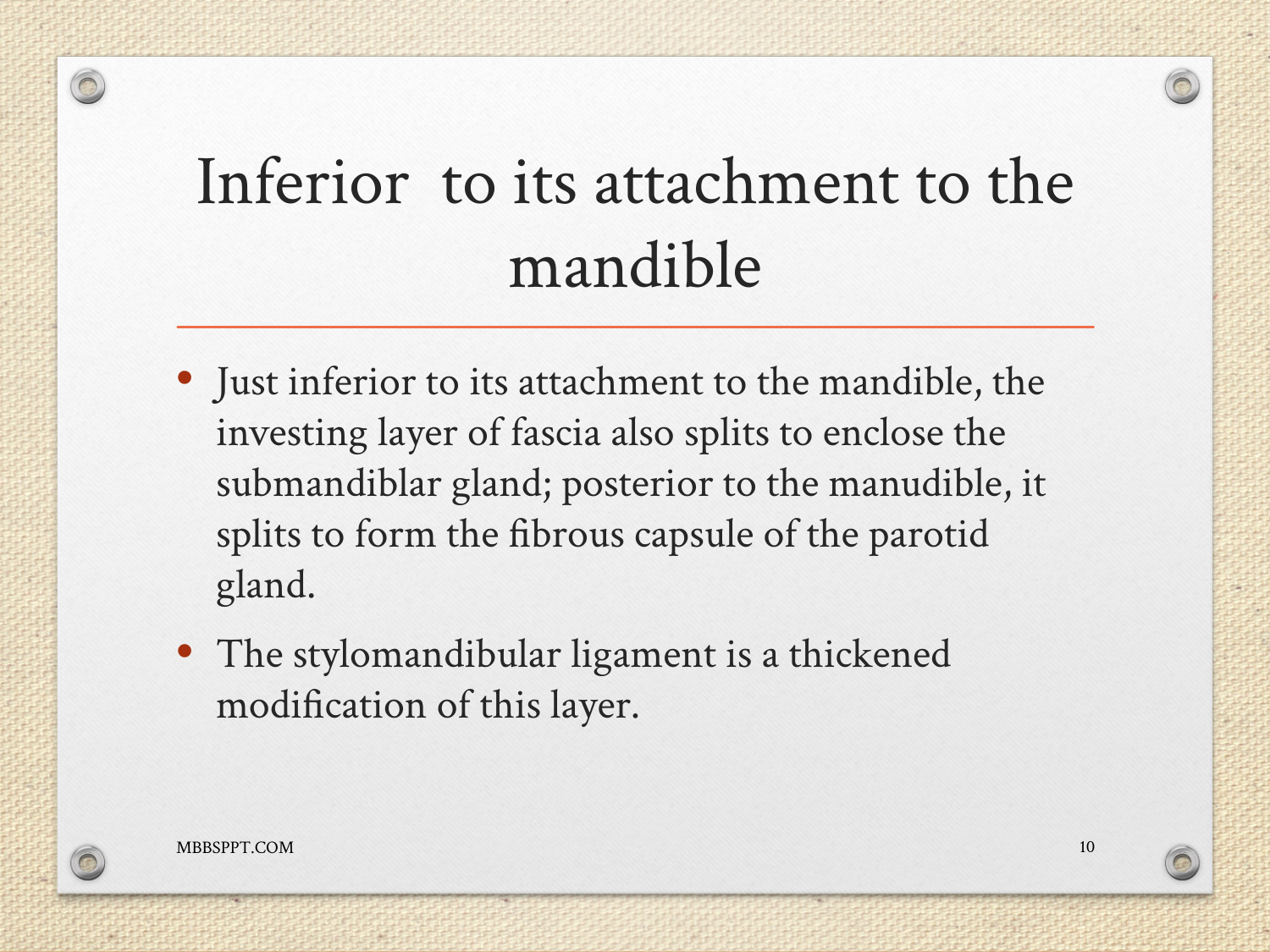

# Inferior  to its attachment to the mandible
Just inferior to its attachment to the mandible, the investing layer of fascia also splits to enclose the submandiblar gland; posterior to the manudible, it splits to form the fibrous capsule of the parotid gland.
The stylomandibular ligament is a thickened modification of this layer.
MBBSPPT.COM
10